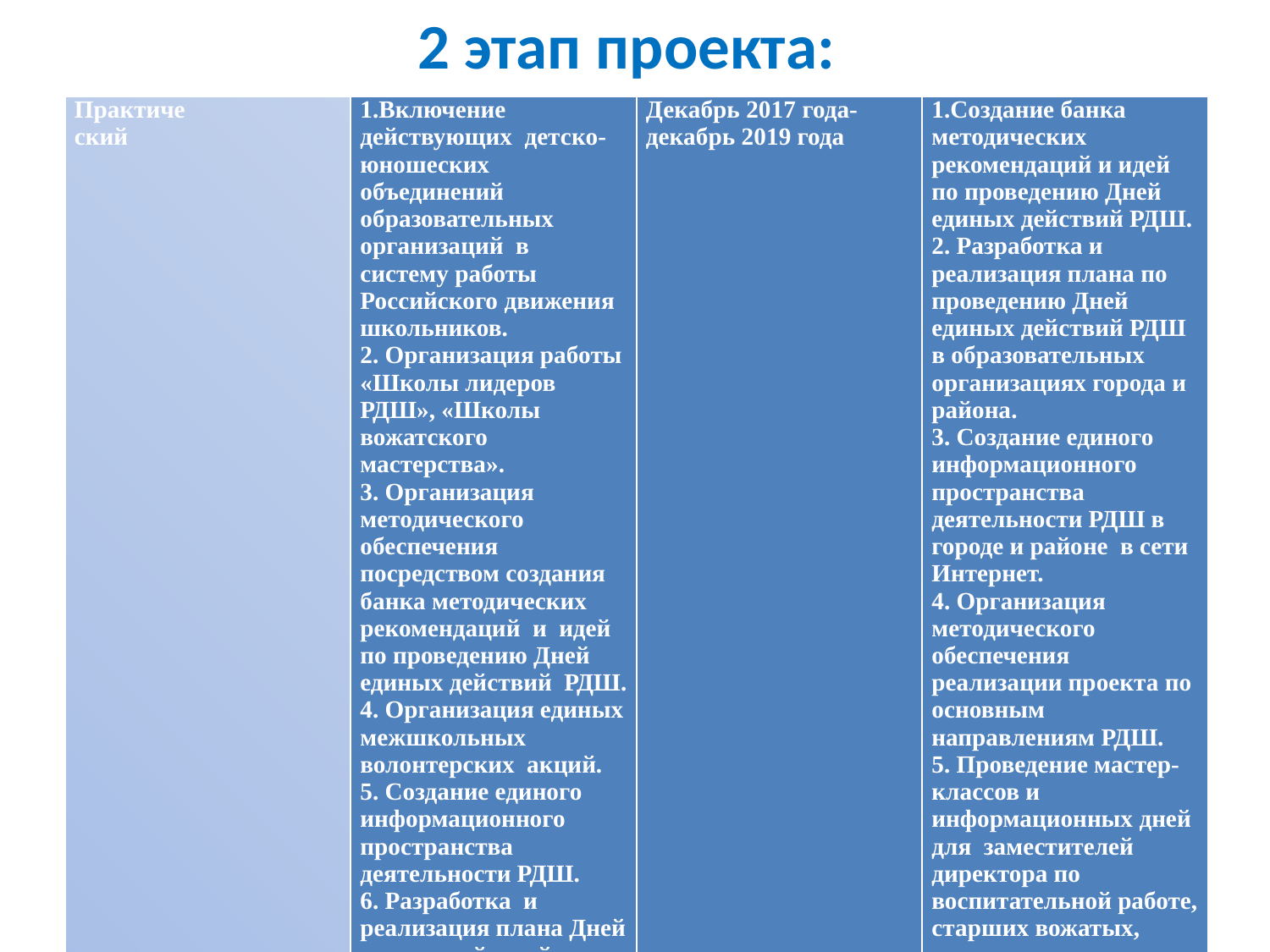

# 2 этап проекта:
| Практиче ский | 1.Включение действующих детско-юношеских объединений образовательных организаций в систему работы Российского движения школьников. 2. Организация работы «Школы лидеров РДШ», «Школы вожатского мастерства». 3. Организация методического обеспечения посредством создания банка методических рекомендаций и идей по проведению Дней единых действий РДШ. 4. Организация единых межшкольных волонтерских акций. 5. Создание единого информационного пространства деятельности РДШ. 6. Разработка и реализация плана Дней единых действий участников РДШ в городе и районе. 7. Проведение мастер-классов и информацион- ных дней для заместителей директора по воспитательной работе, старших вожатых, педагогов-организаторов. 8. Проведение мастер-классов для активистов детско-юношеских объединений по направлениям деятельности РДШ. 9. Вовлечение участников РДШ в краевые и федеральные акции, проекты и конкурсы РДШ. | Декабрь 2017 года- декабрь 2019 года | 1.Создание банка методических рекомендаций и идей по проведению Дней единых действий РДШ. 2. Разработка и реализация плана по проведению Дней единых действий РДШ в образовательных организациях города и района. 3. Создание единого информационного пространства деятельности РДШ в городе и районе в сети Интернет. 4. Организация методического обеспечения реализации проекта по основным направлениям РДШ. 5. Проведение мастер-классов и информационных дней для заместителей директора по воспитательной работе, старших вожатых, педагогов-организаторов, а также активистов, работающих по основным направлениям деятельности РДШ: -личностное развитие; -гражданская активность; -военно-патриотическое; -информационно-медийное. 6. Проведение единых межшкольных волонтерских акций в рамках Дней единых действий. |
| --- | --- | --- | --- |
|  |  |  |  |